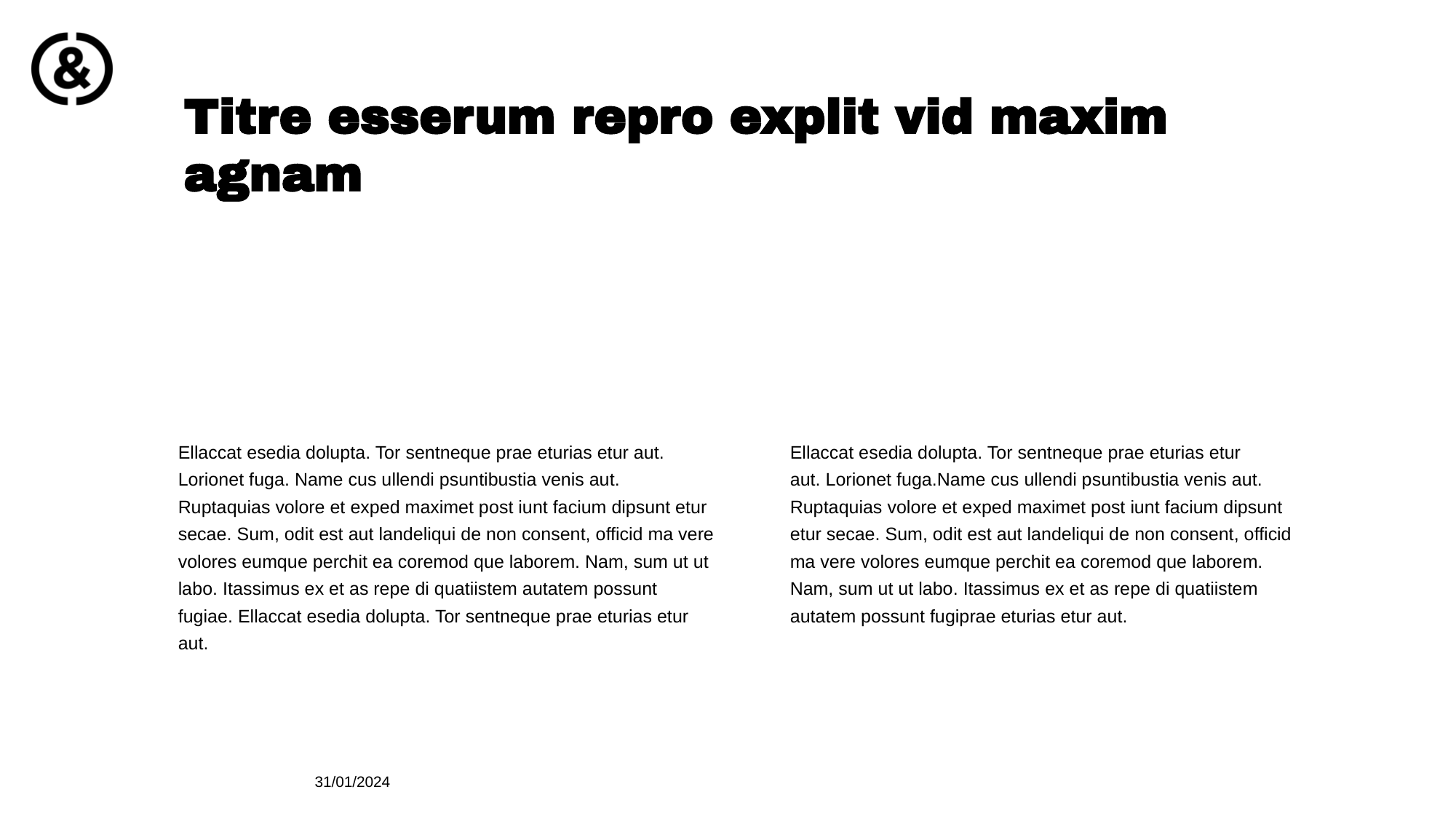

# Titre esserum repro explit vid maxim agnam
Ellaccat esedia dolupta. Tor sentneque prae eturias etur aut. Lorionet fuga. Name cus ullendi psuntibustia venis aut. Ruptaquias volore et exped maximet post iunt facium dipsunt etur secae. Sum, odit est aut landeliqui de non consent, officid ma vere volores eumque perchit ea coremod que laborem. Nam, sum ut ut labo. Itassimus ex et as repe di quatiistem autatem possunt fugiae. Ellaccat esedia dolupta. Tor sentneque prae eturias etur aut.

Ellaccat esedia dolupta. Tor sentneque prae eturias etur
aut. Lorionet fuga.Name cus ullendi psuntibustia venis aut.
Ruptaquias volore et exped maximet post iunt facium dipsunt
etur secae. Sum, odit est aut landeliqui de non consent, officid
ma vere volores eumque perchit ea coremod que laborem.
Nam, sum ut ut labo. Itassimus ex et as repe di quatiistem
autatem possunt fugiprae eturias etur aut.
31/01/2024